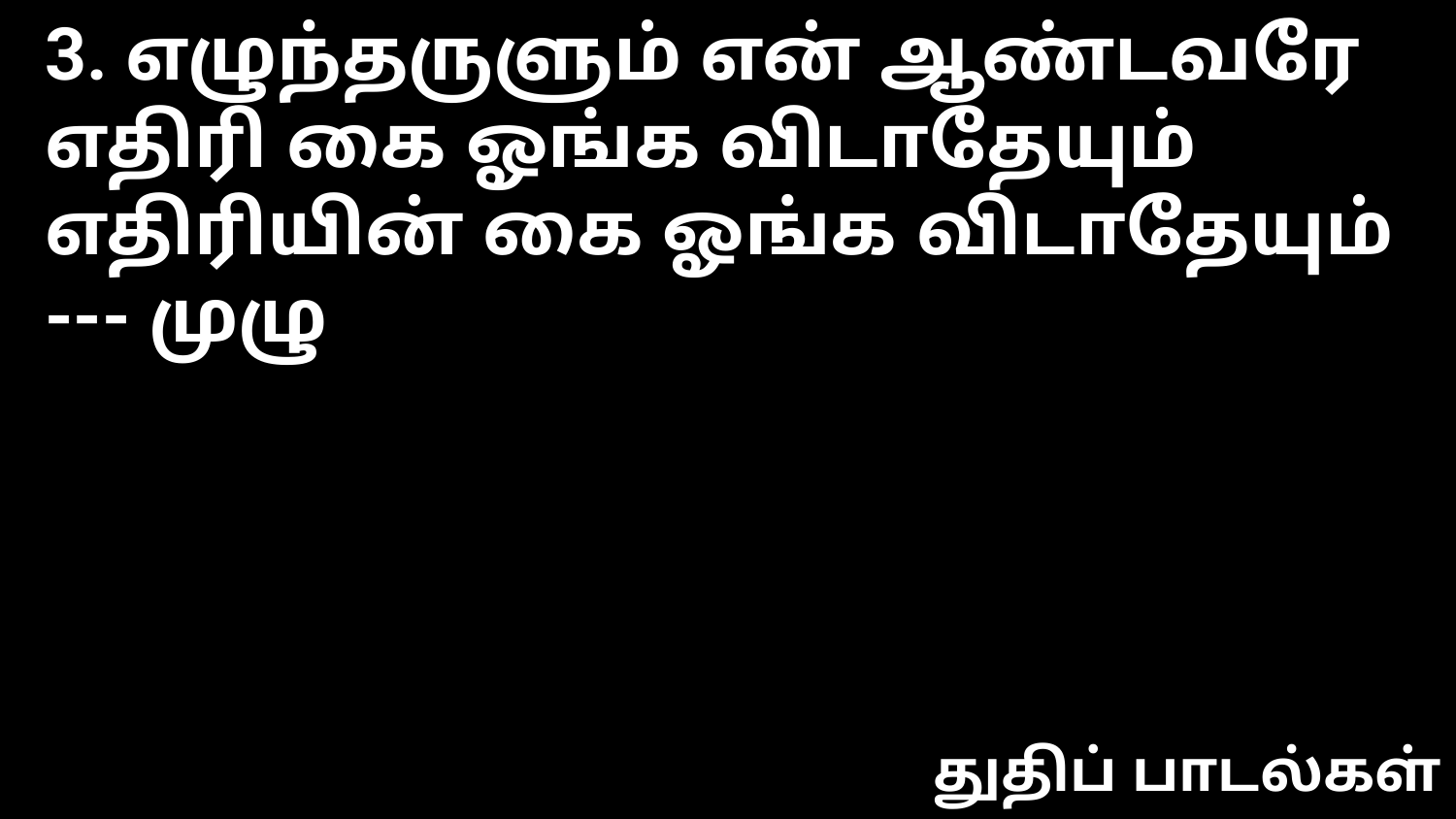

3. எழுந்தருளும் என் ஆண்டவரே
எதிரி கை ஓங்க விடாதேயும்
எதிரியின் கை ஓங்க விடாதேயும் --- முழு

துதிப் பாடல்கள்